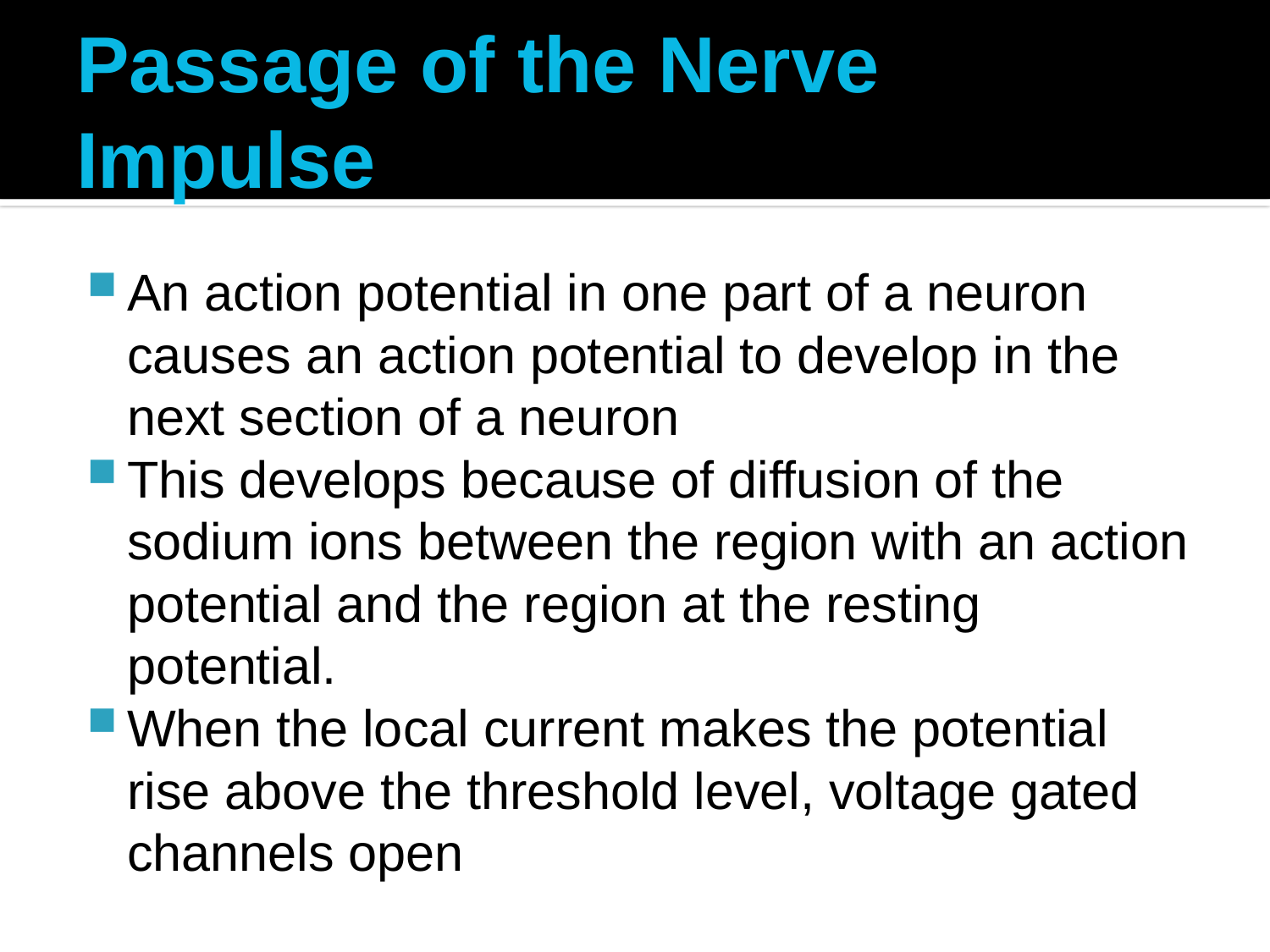

# Passage of the Nerve Impulse
An action potential in one part of a neuron causes an action potential to develop in the next section of a neuron
This develops because of diffusion of the sodium ions between the region with an action potential and the region at the resting potential.
When the local current makes the potential rise above the threshold level, voltage gated channels open